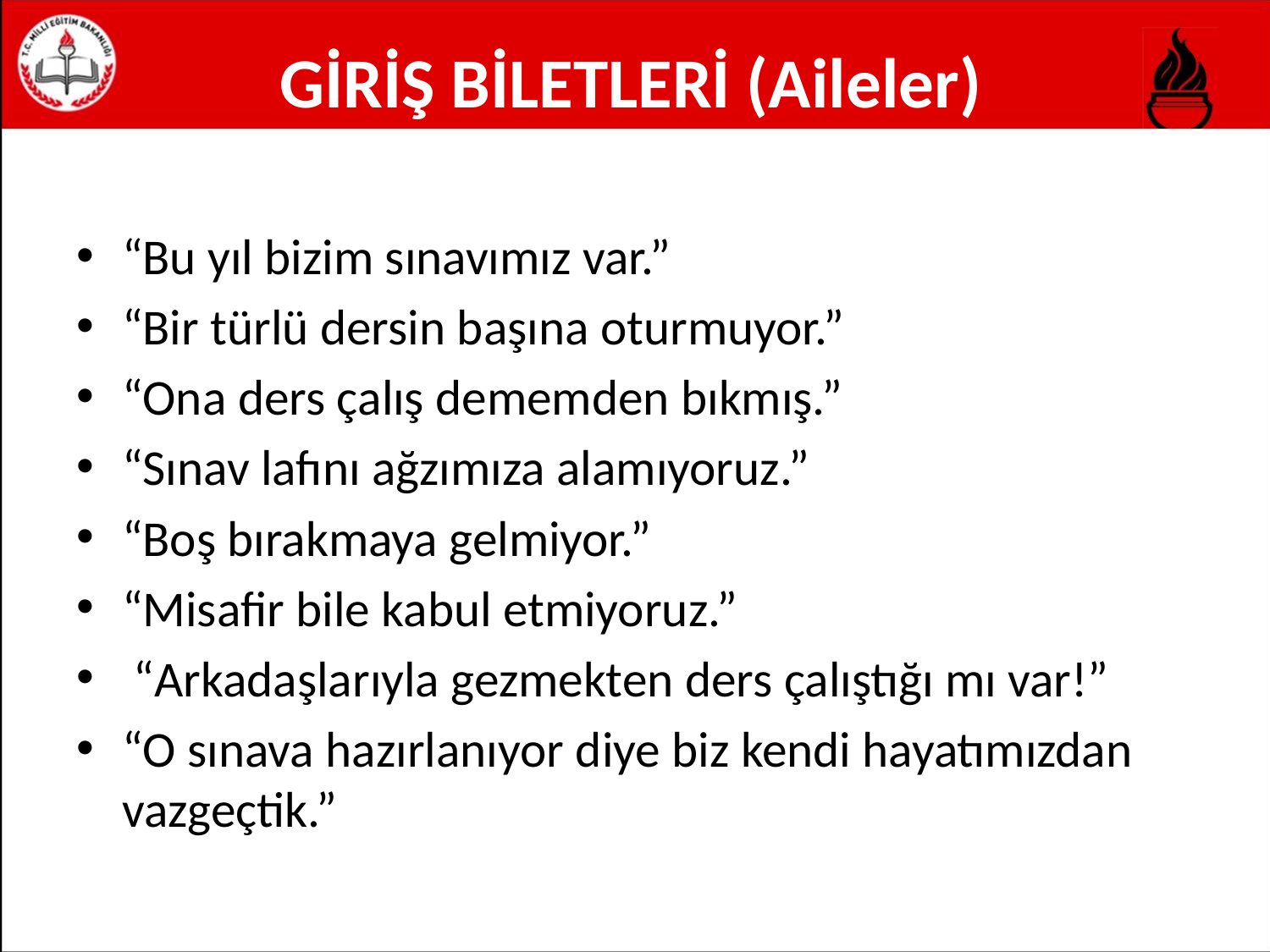

# GİRİŞ BİLETLERİ (Aileler)
“Bu yıl bizim sınavımız var.”
“Bir türlü dersin başına oturmuyor.”
“Ona ders çalış dememden bıkmış.”
“Sınav lafını ağzımıza alamıyoruz.”
“Boş bırakmaya gelmiyor.”
“Misafir bile kabul etmiyoruz.”
 “Arkadaşlarıyla gezmekten ders çalıştığı mı var!”
“O sınava hazırlanıyor diye biz kendi hayatımızdan vazgeçtik.”